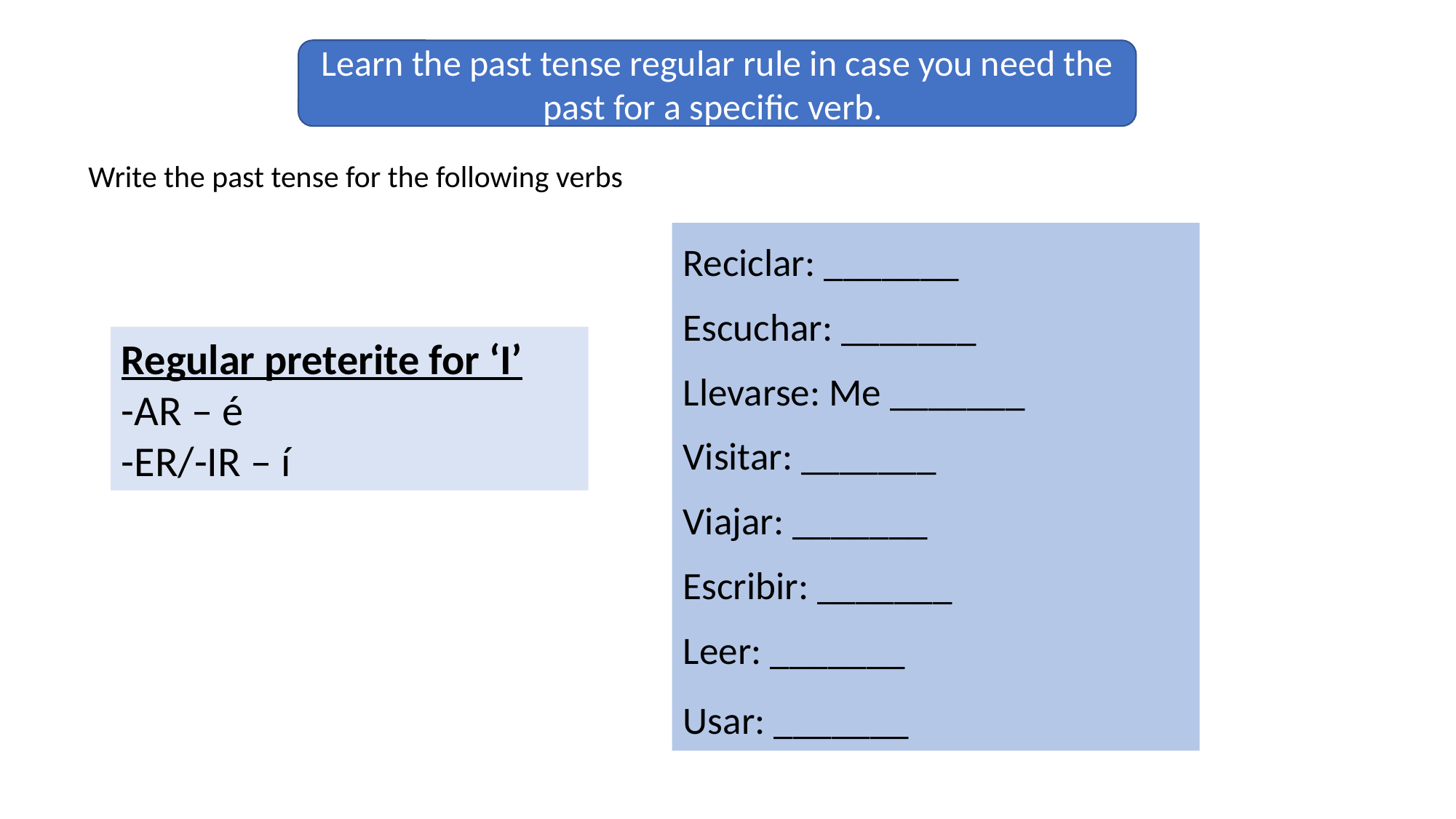

Learn the past tense regular rule in case you need the past for a specific verb.

# Write the past tense for the following verbs
Reciclar: _______
Escuchar: _______
Llevarse: Me _______
Visitar: _______
Viajar: _______
Escribir: _______
Leer: _______
Usar: _______
Regular preterite for ‘I’
-AR – é
-ER/-IR – í